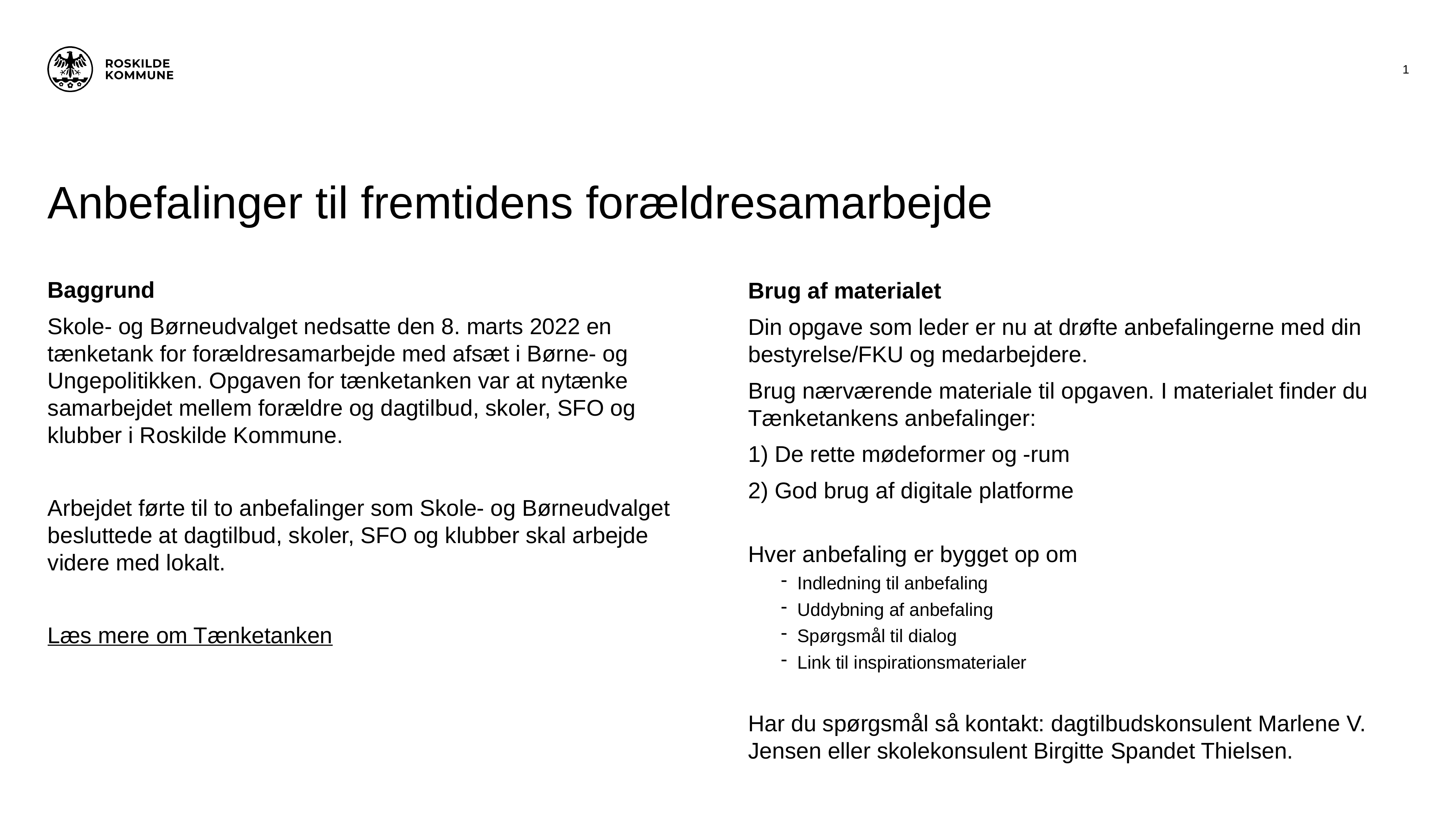

1
# Anbefalinger til fremtidens forældresamarbejde
Baggrund
Skole- og Børneudvalget nedsatte den 8. marts 2022 en tænketank for forældresamarbejde med afsæt i Børne- og Ungepolitikken. Opgaven for tænketanken var at nytænke samarbejdet mellem forældre og dagtilbud, skoler, SFO og klubber i Roskilde Kommune.

Arbejdet førte til to anbefalinger som Skole- og Børneudvalget besluttede at dagtilbud, skoler, SFO og klubber skal arbejde videre med lokalt.

Læs mere om Tænketanken

Brug af materialet
Din opgave som leder er nu at drøfte anbefalingerne med din bestyrelse/FKU og medarbejdere.
Brug nærværende materiale til opgaven. I materialet finder du Tænketankens anbefalinger:
1) De rette mødeformer og -rum
2) God brug af digitale platforme

Hver anbefaling er bygget op om
Indledning til anbefaling
Uddybning af anbefaling
Spørgsmål til dialog
Link til inspirationsmaterialer

Har du spørgsmål så kontakt: dagtilbudskonsulent Marlene V. Jensen eller skolekonsulent Birgitte Spandet Thielsen.